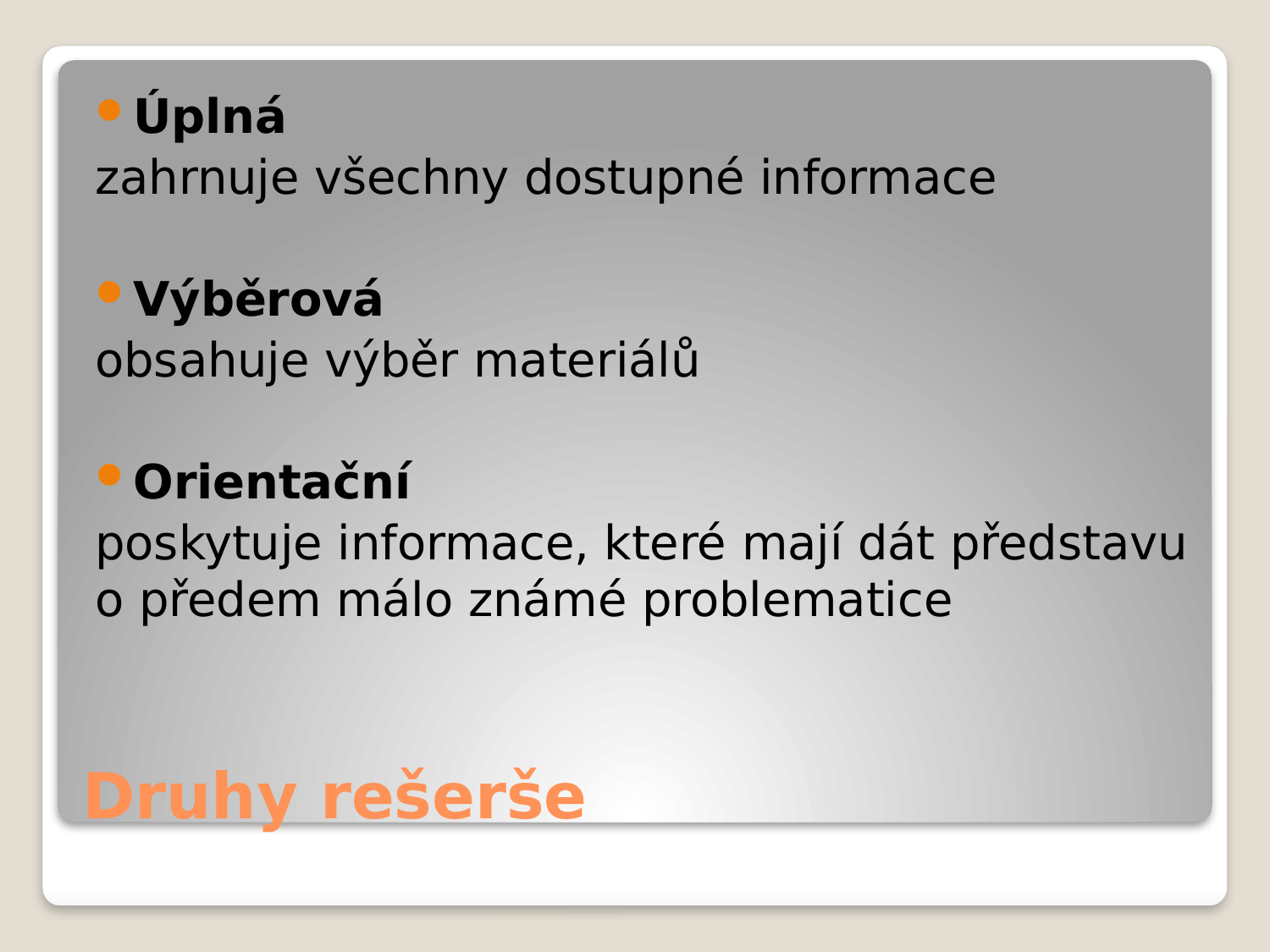

Úplná
zahrnuje všechny dostupné informace

Výběrová
obsahuje výběr materiálů

Orientační
poskytuje informace, které mají dát představu o předem málo známé problematice
# Druhy rešerše